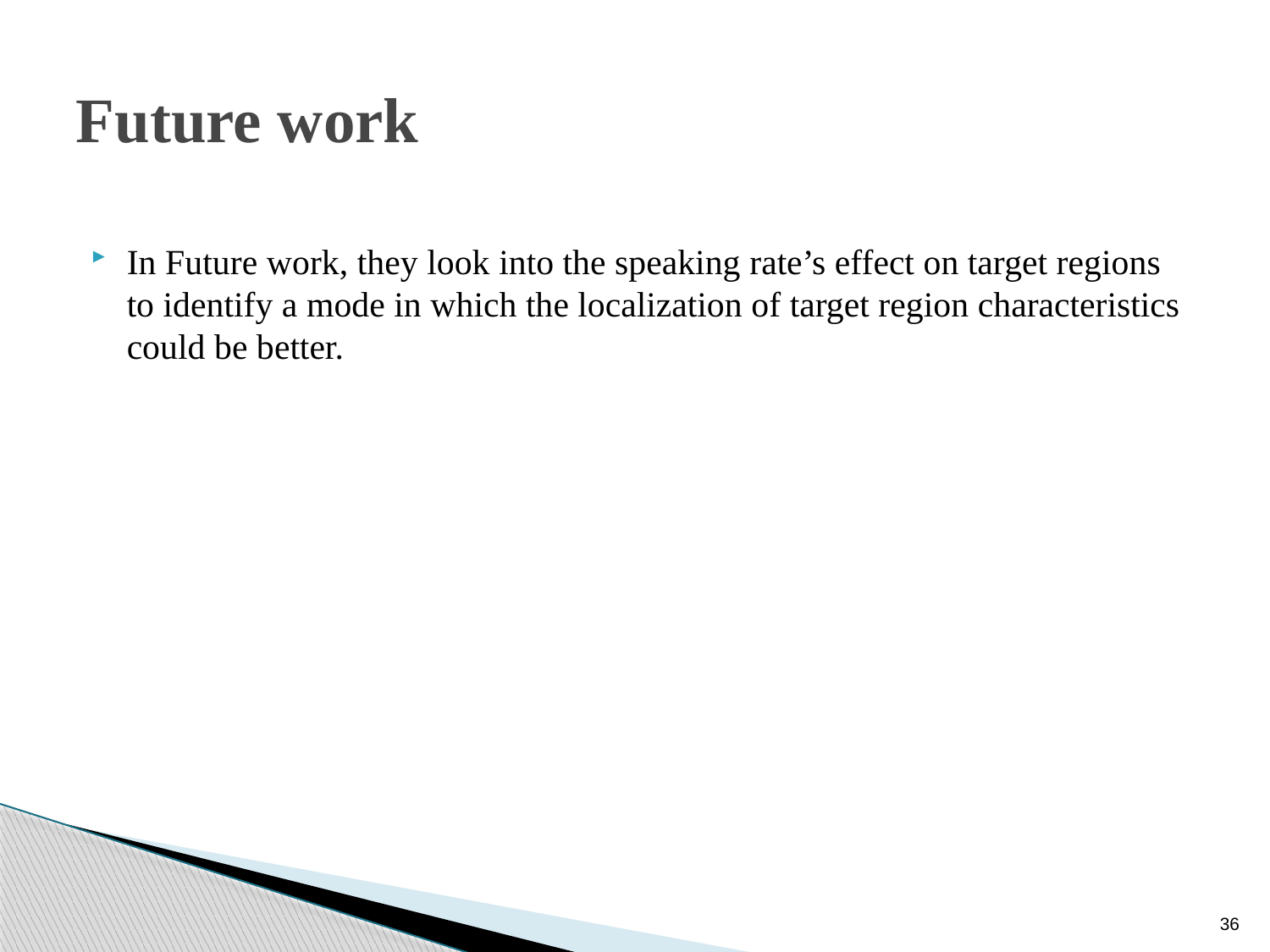

# Future work
In Future work, they look into the speaking rate’s effect on target regions to identify a mode in which the localization of target region characteristics could be better.
36